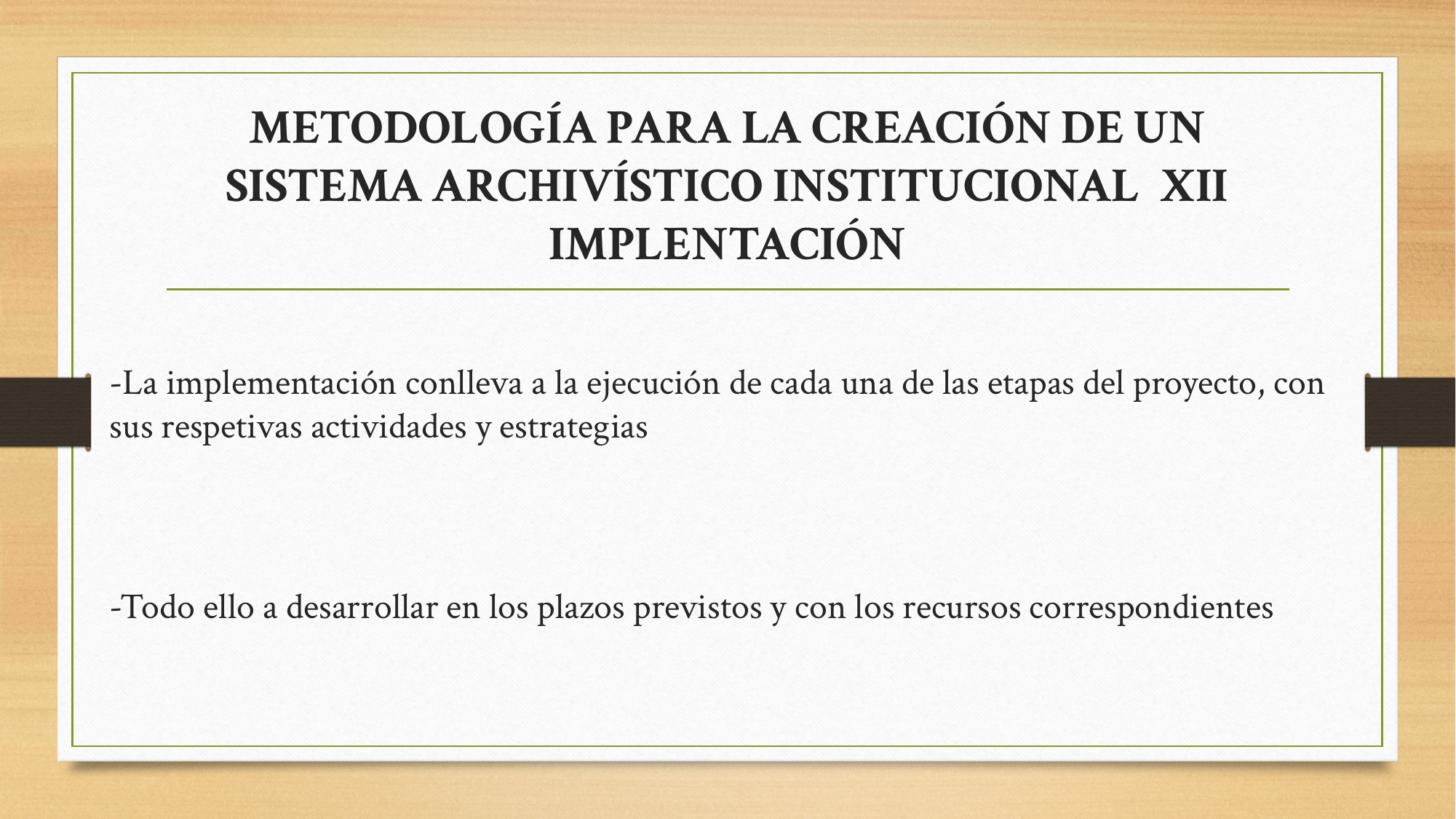

# METODOLOGÍA PARA LA CREACIÓN DE UN SISTEMA ARCHIVÍSTICO INSTITUCIONAL  XII IMPLENTACIÓN

-La implementación conlleva a la ejecución de cada una de las etapas del proyecto, con sus respetivas actividades y estrategias

-Todo ello a desarrollar en los plazos previstos y con los recursos correspondientes